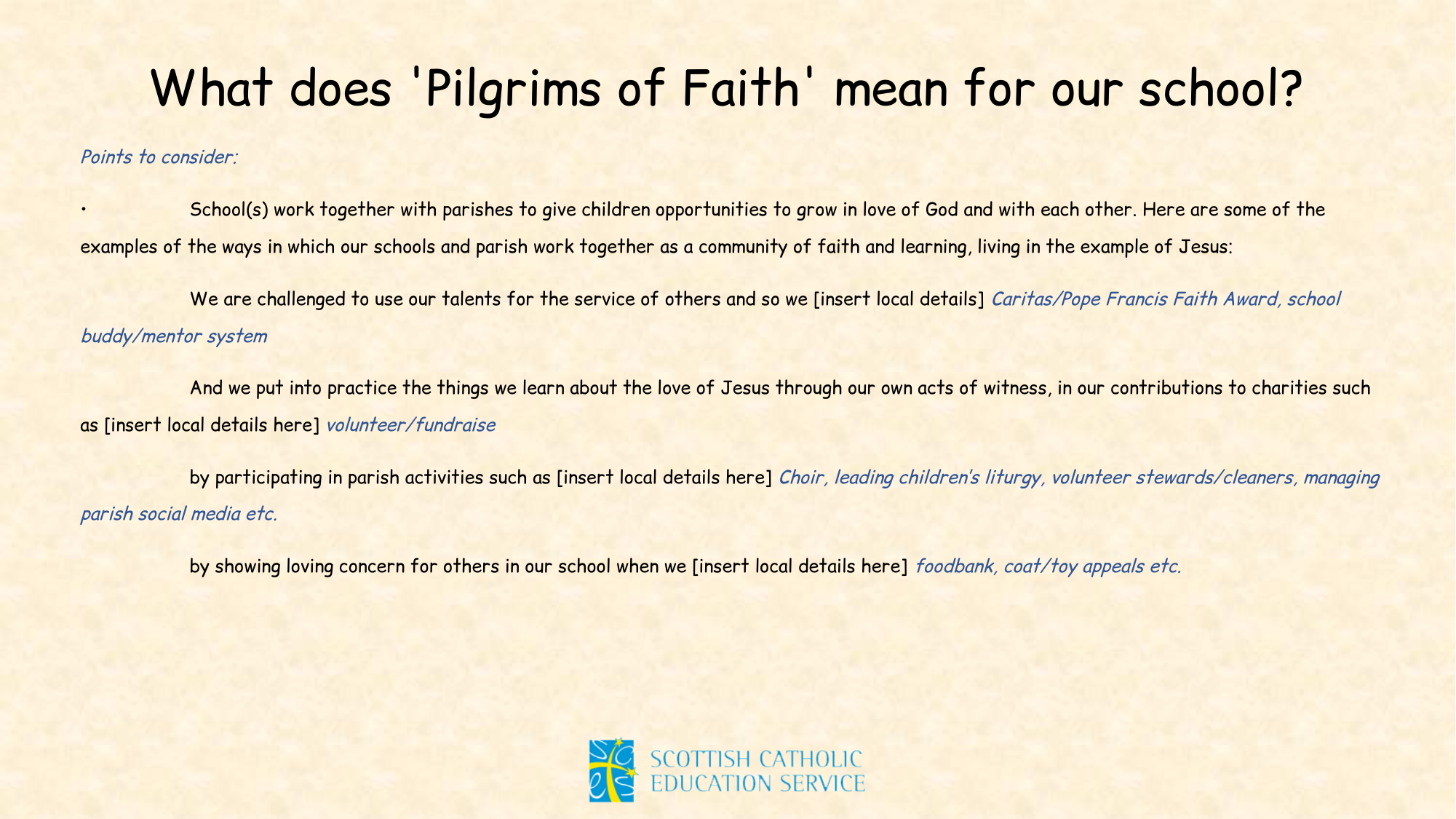

# What does 'Pilgrims of Faith' mean for our school?
Points to consider:
•	School(s) work together with parishes to give children opportunities to grow in love of God and with each other. Here are some of the examples of the ways in which our schools and parish work together as a community of faith and learning, living in the example of Jesus:
	We are challenged to use our talents for the service of others and so we [insert local details] Caritas/Pope Francis Faith Award, school buddy/mentor system
	And we put into practice the things we learn about the love of Jesus through our own acts of witness, in our contributions to charities such as [insert local details here] volunteer/fundraise
	by participating in parish activities such as [insert local details here] Choir, leading children’s liturgy, volunteer stewards/cleaners, managing parish social media etc.
	by showing loving concern for others in our school when we [insert local details here] foodbank, coat/toy appeals etc.